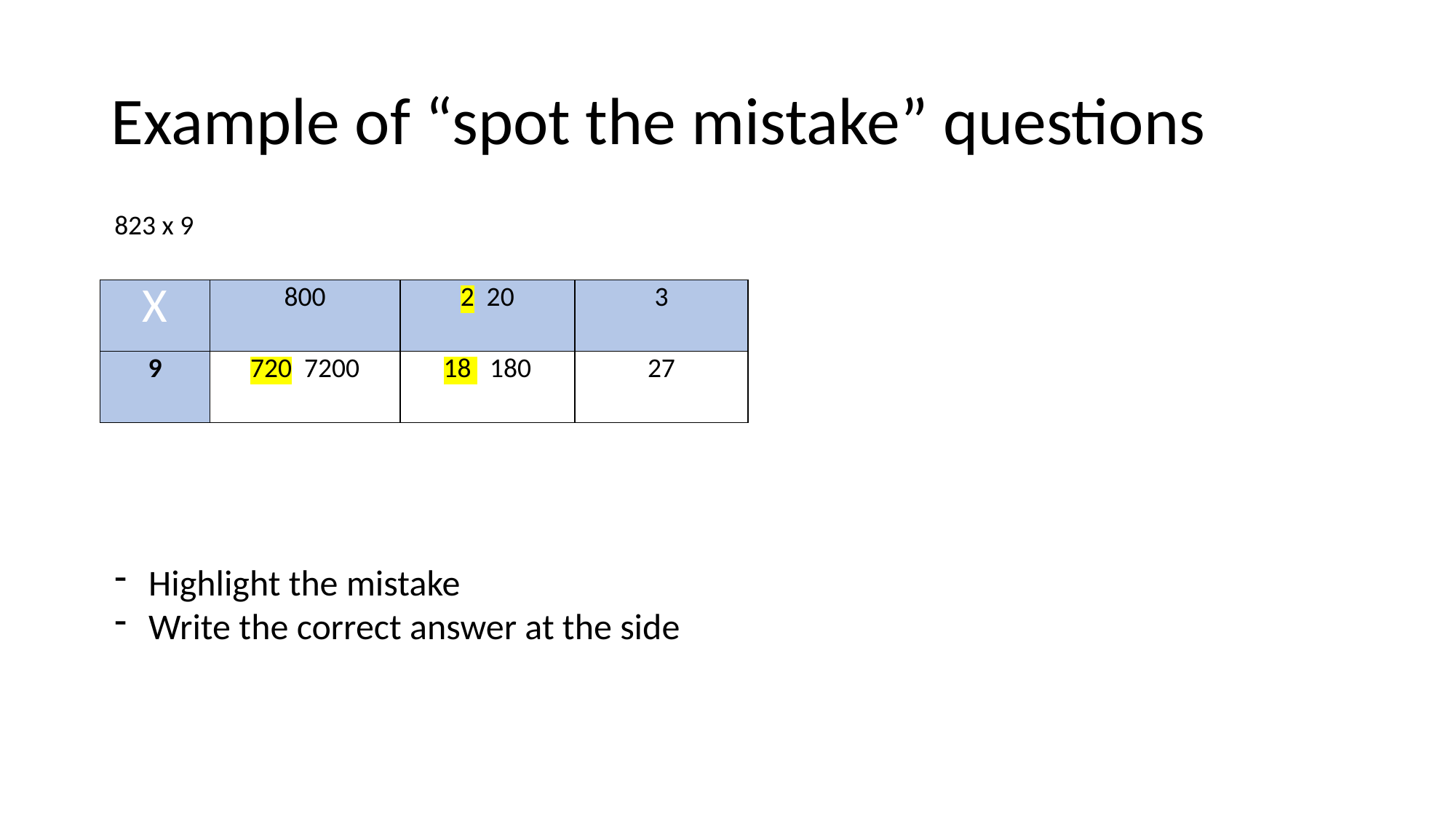

# Example of “spot the mistake” questions
823 x 9
| X | 800 | 2 20 | 3 |
| --- | --- | --- | --- |
| 9 | 720 7200 | 18 180 | 27 |
Highlight the mistake
Write the correct answer at the side